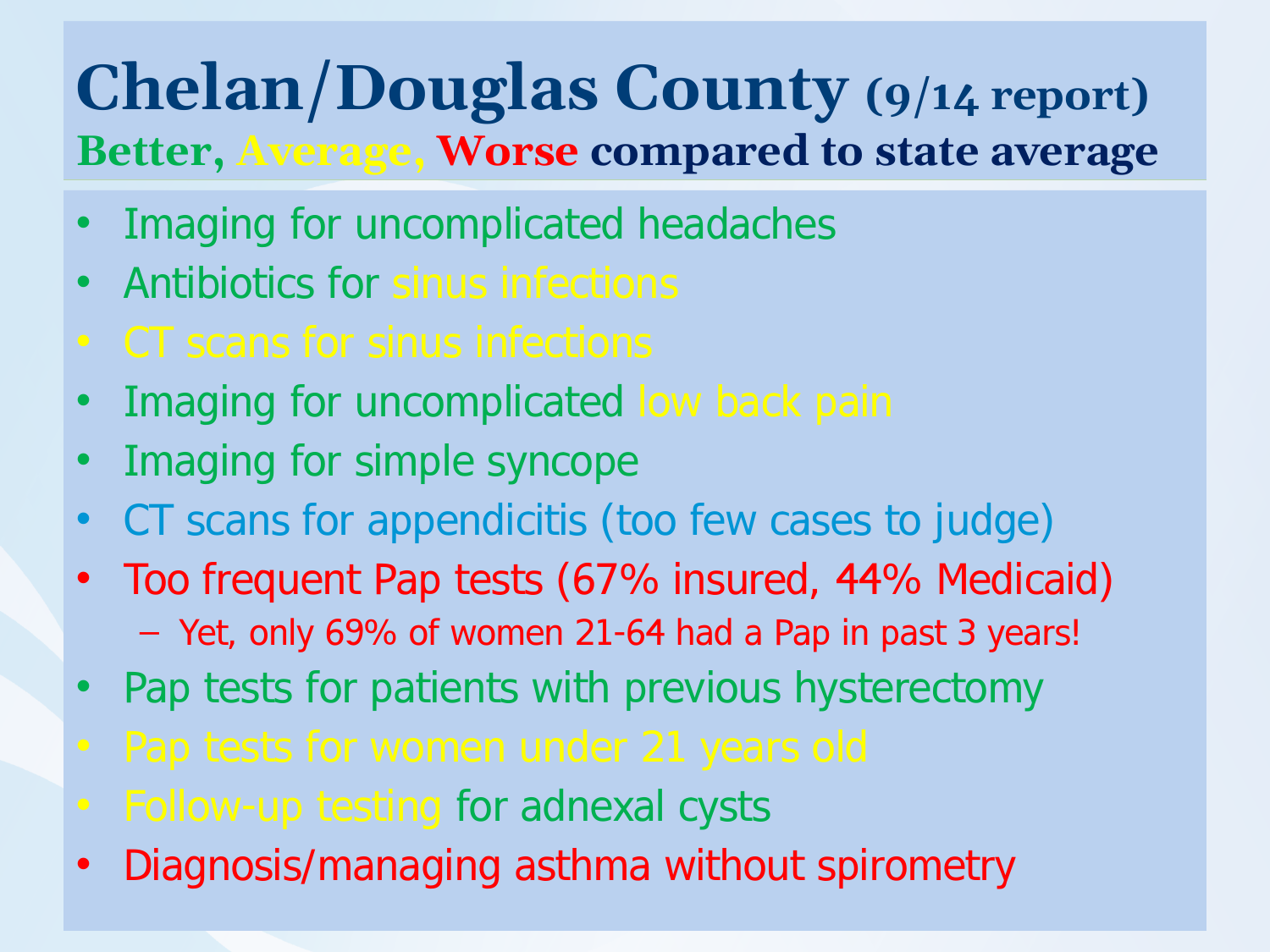

# Chelan/Douglas County (9/14 report) Better, Average, Worse compared to state average
Imaging for uncomplicated headaches
Antibiotics for sinus infections
CT scans for sinus infections
Imaging for uncomplicated low back pain
Imaging for simple syncope
CT scans for appendicitis (too few cases to judge)
Too frequent Pap tests (67% insured, 44% Medicaid)
Yet, only 69% of women 21-64 had a Pap in past 3 years!
Pap tests for patients with previous hysterectomy
Pap tests for women under 21 years old
Follow-up testing for adnexal cysts
Diagnosis/managing asthma without spirometry